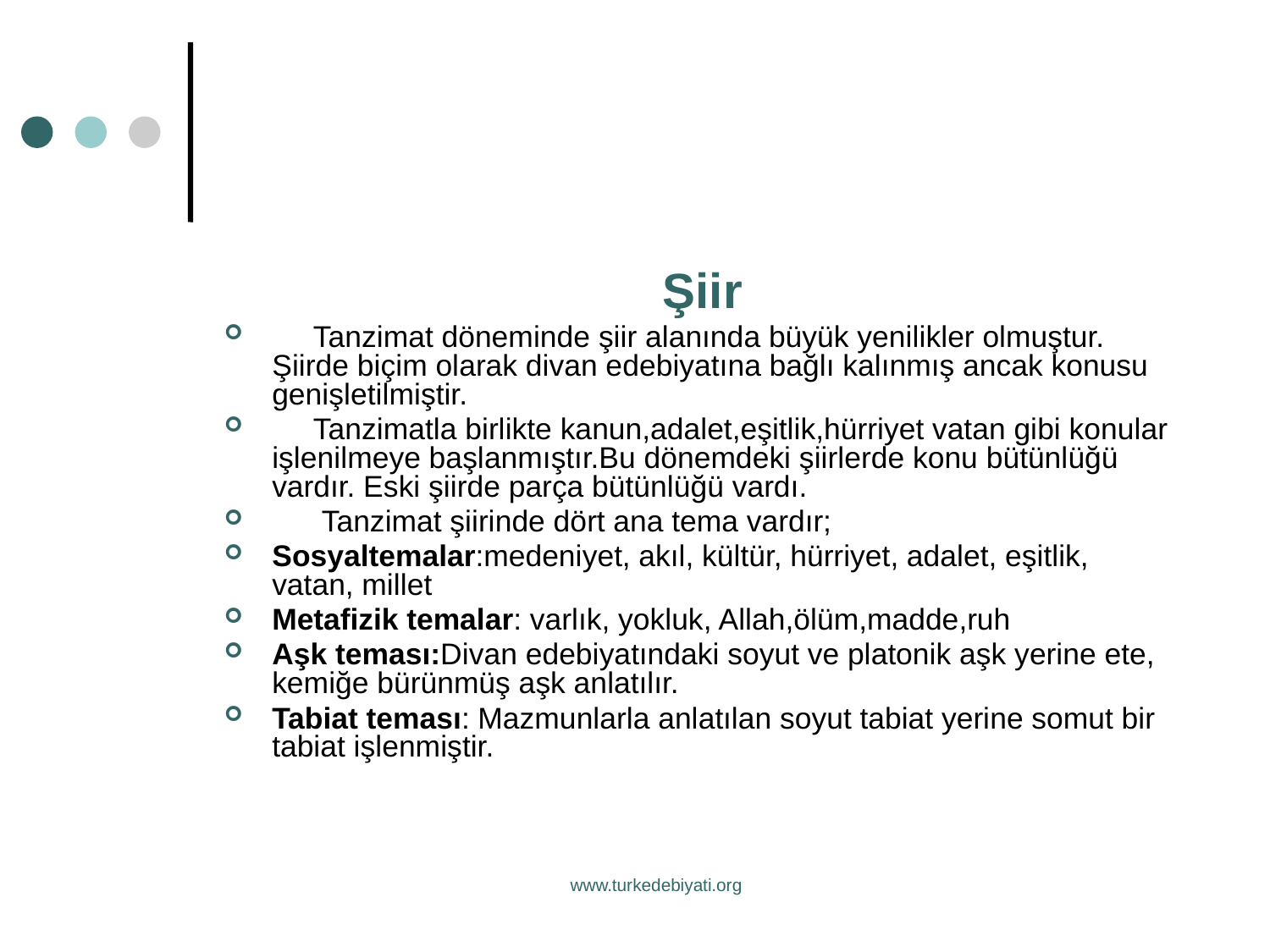

Şiir
     Tanzimat döneminde şiir alanında büyük yenilikler olmuştur. Şiirde biçim olarak divan edebiyatına bağlı kalınmış ancak konusu genişletilmiştir.
     Tanzimatla birlikte kanun,adalet,eşitlik,hürriyet vatan gibi konular işlenilmeye başlanmıştır.Bu dönemdeki şiirlerde konu bütünlüğü vardır. Eski şiirde parça bütünlüğü vardı.
      Tanzimat şiirinde dört ana tema vardır;
Sosyaltemalar:medeniyet, akıl, kültür, hürriyet, adalet, eşitlik, vatan, millet
Metafizik temalar: varlık, yokluk, Allah,ölüm,madde,ruh
Aşk teması:Divan edebiyatındaki soyut ve platonik aşk yerine ete, kemiğe bürünmüş aşk anlatılır.
Tabiat teması: Mazmunlarla anlatılan soyut tabiat yerine somut bir tabiat işlenmiştir.
www.turkedebiyati.org